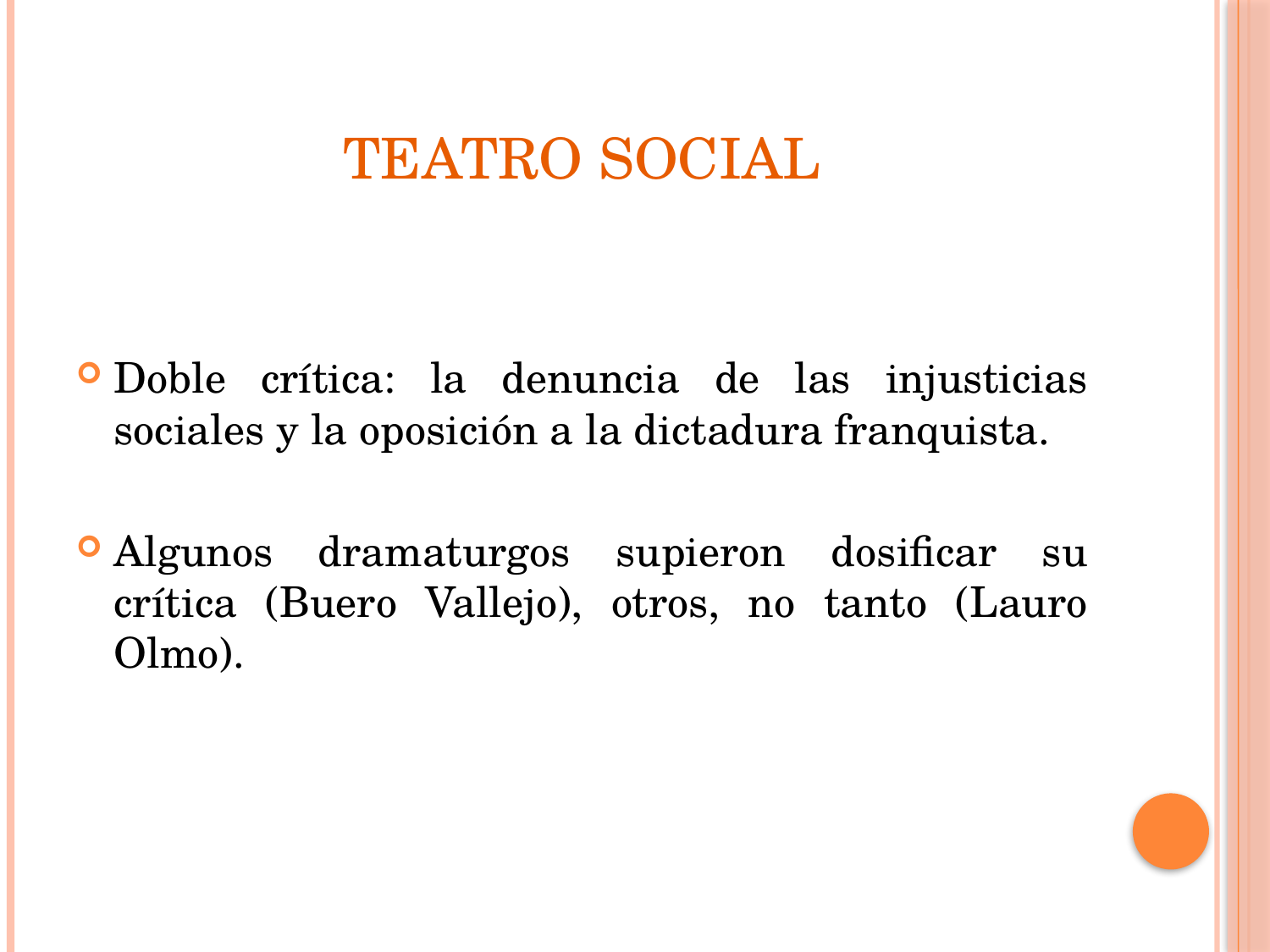

# Teatro social

Doble crítica: la denuncia de las injusticias sociales y la oposición a la dictadura franquista.

Algunos dramaturgos supieron dosificar su crítica (Buero Vallejo), otros, no tanto (Lauro Olmo).